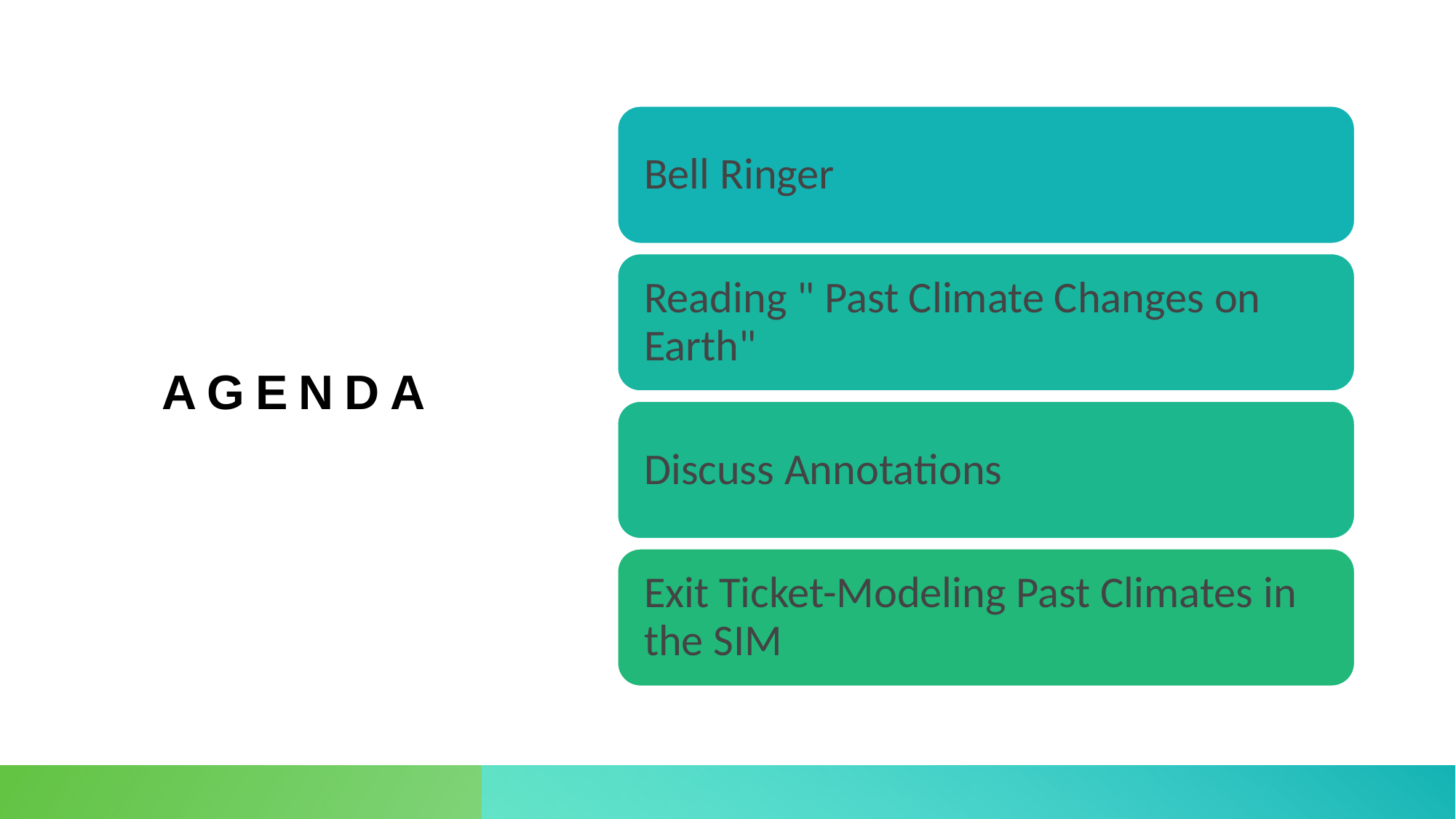

Bell Ringer
Reading " Past Climate Changes on Earth"
Discuss Annotations
Exit Ticket-Modeling Past Climates in the SIM
# Agenda